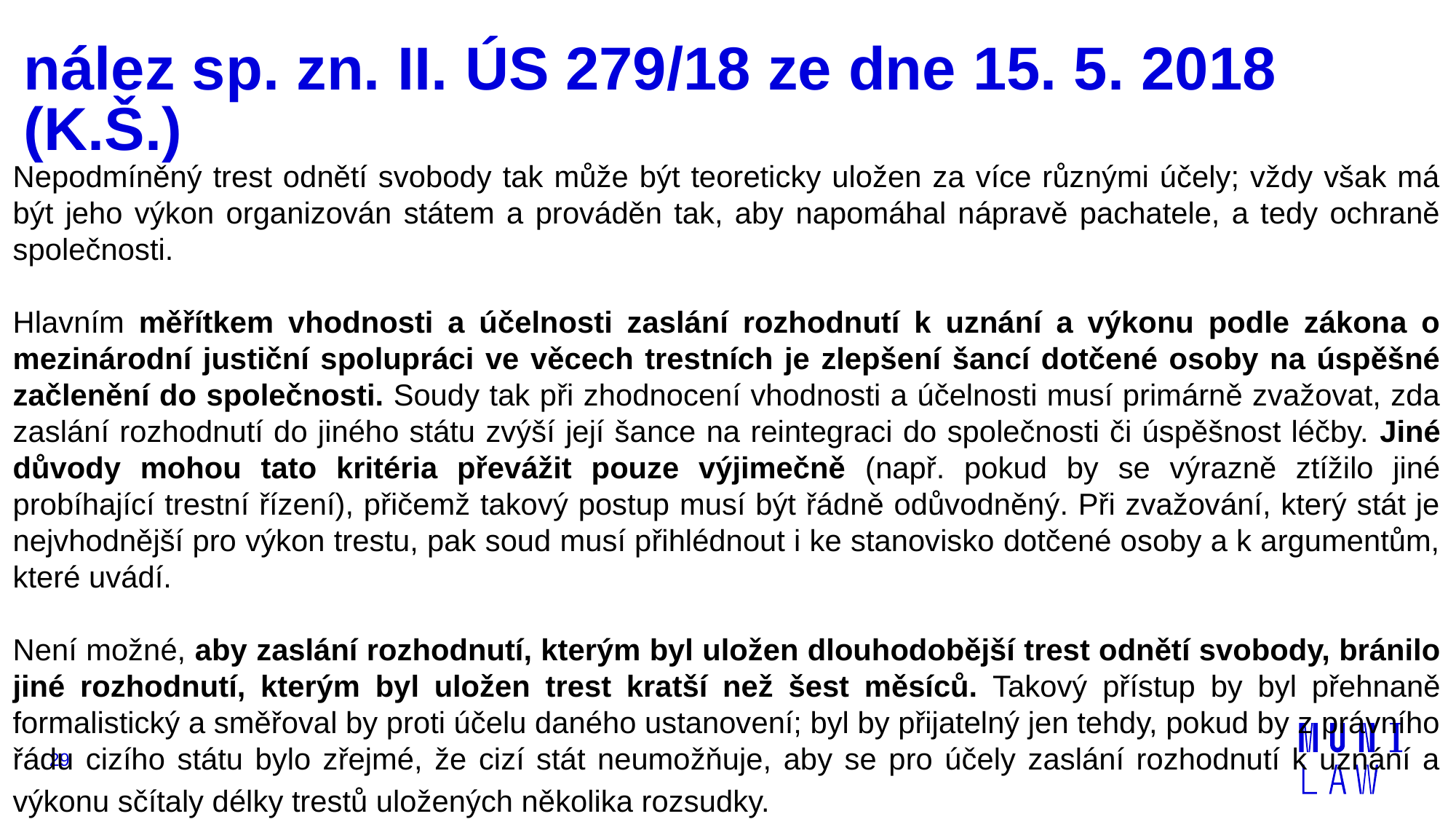

# nález sp. zn. II. ÚS 279/18 ze dne 15. 5. 2018 (K.Š.)
Nepodmíněný trest odnětí svobody tak může být teoreticky uložen za více různými účely; vždy však má být jeho výkon organizován státem a prováděn tak, aby napomáhal nápravě pachatele, a tedy ochraně společnosti.
Hlavním měřítkem vhodnosti a účelnosti zaslání rozhodnutí k uznání a výkonu podle zákona o mezinárodní justiční spolupráci ve věcech trestních je zlepšení šancí dotčené osoby na úspěšné začlenění do společnosti. Soudy tak při zhodnocení vhodnosti a účelnosti musí primárně zvažovat, zda zaslání rozhodnutí do jiného státu zvýší její šance na reintegraci do společnosti či úspěšnost léčby. Jiné důvody mohou tato kritéria převážit pouze výjimečně (např. pokud by se výrazně ztížilo jiné probíhající trestní řízení), přičemž takový postup musí být řádně odůvodněný. Při zvažování, který stát je nejvhodnější pro výkon trestu, pak soud musí přihlédnout i ke stanovisko dotčené osoby a k argumentům, které uvádí.
Není možné, aby zaslání rozhodnutí, kterým byl uložen dlouhodobější trest odnětí svobody, bránilo jiné rozhodnutí, kterým byl uložen trest kratší než šest měsíců. Takový přístup by byl přehnaně formalistický a směřoval by proti účelu daného ustanovení; byl by přijatelný jen tehdy, pokud by z právního řádu cizího státu bylo zřejmé, že cizí stát neumožňuje, aby se pro účely zaslání rozhodnutí k uznání a výkonu sčítaly délky trestů uložených několika rozsudky.
29